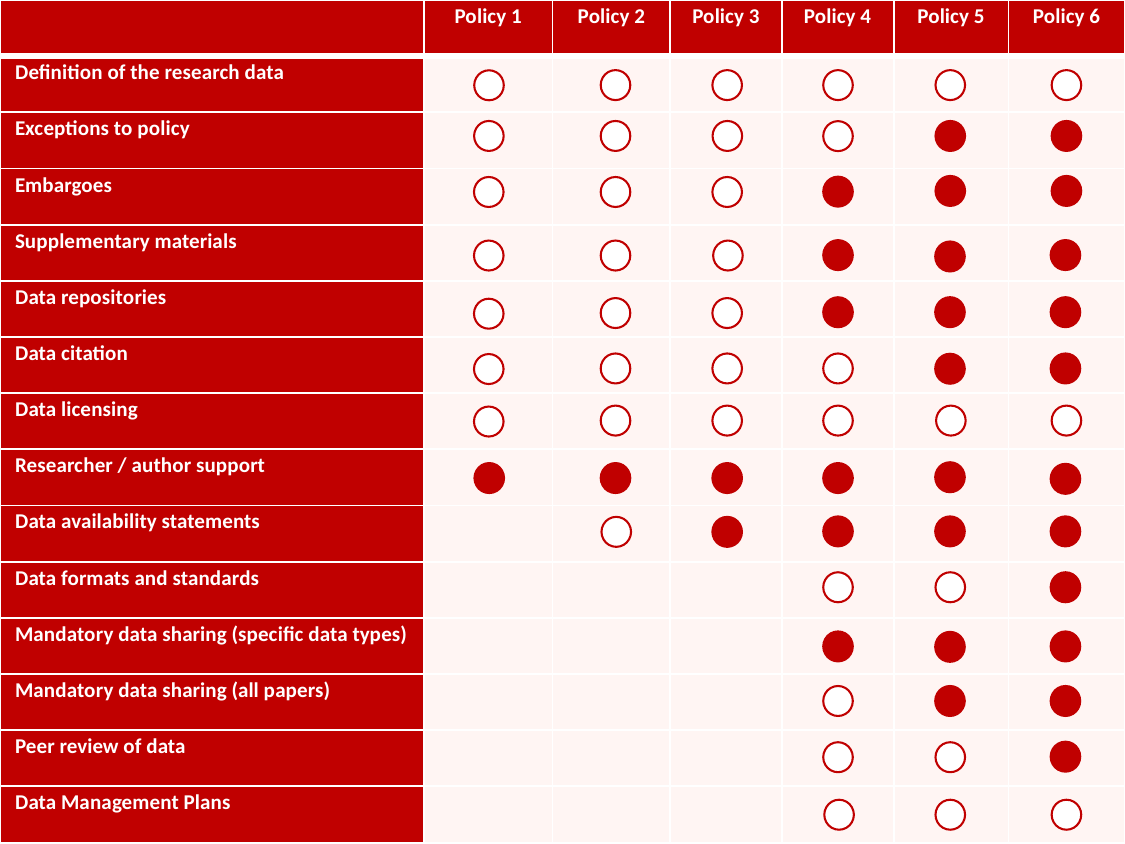

|  | Policy 1 | Policy 2 | Policy 3 | Policy 4 | Policy 5 | Policy 6 |
| --- | --- | --- | --- | --- | --- | --- |
| Definition of the research data |  |  |  |  |  |  |
| Exceptions to policy |  |  |  |  |  |  |
| Embargoes |  |  |  |  |  |  |
| Supplementary materials |  |  |  |  |  |  |
| Data repositories |  |  |  |  |  |  |
| Data citation |  |  |  |  |  |  |
| Data licensing |  |  |  |  |  |  |
| Researcher / author support |  |  |  |  |  |  |
| Data availability statements |  |  |  |  |  |  |
| Data formats and standards |  |  |  |  |  |  |
| Mandatory data sharing (specific data types) |  |  |  |  |  |  |
| Mandatory data sharing (all papers) |  |  |  |  |  |  |
| Peer review of data |  |  |  |  |  |  |
| Data Management Plans |  |  |  |  |  |  |